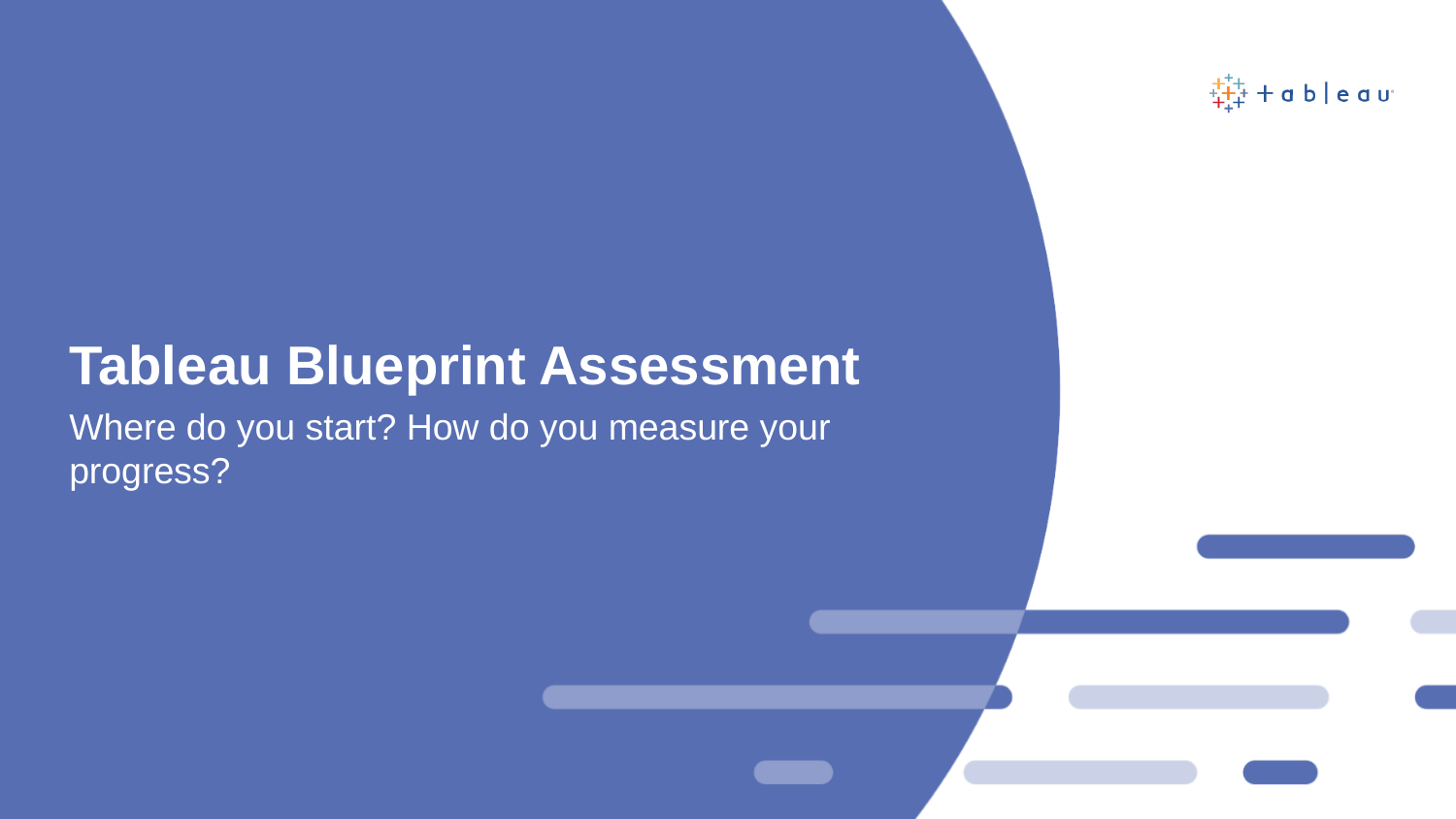

# Tableau Blueprint Assessment
Where do you start? How do you measure your progress?